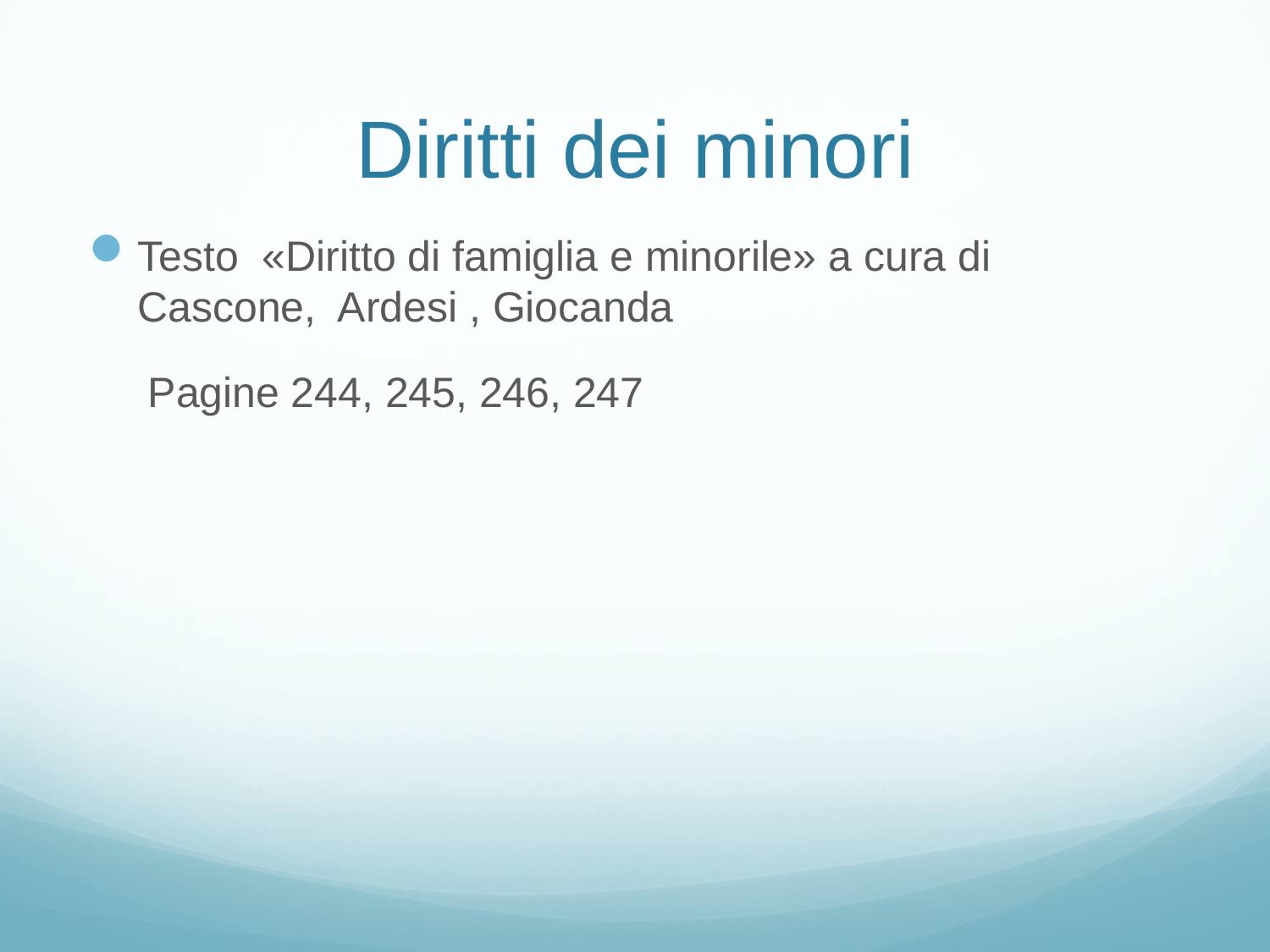

# Diritti dei minori
Testo  «Diritto di famiglia e minorile» a cura di  Cascone,  Ardesi , Giocanda
     Pagine 244, 245, 246, 247